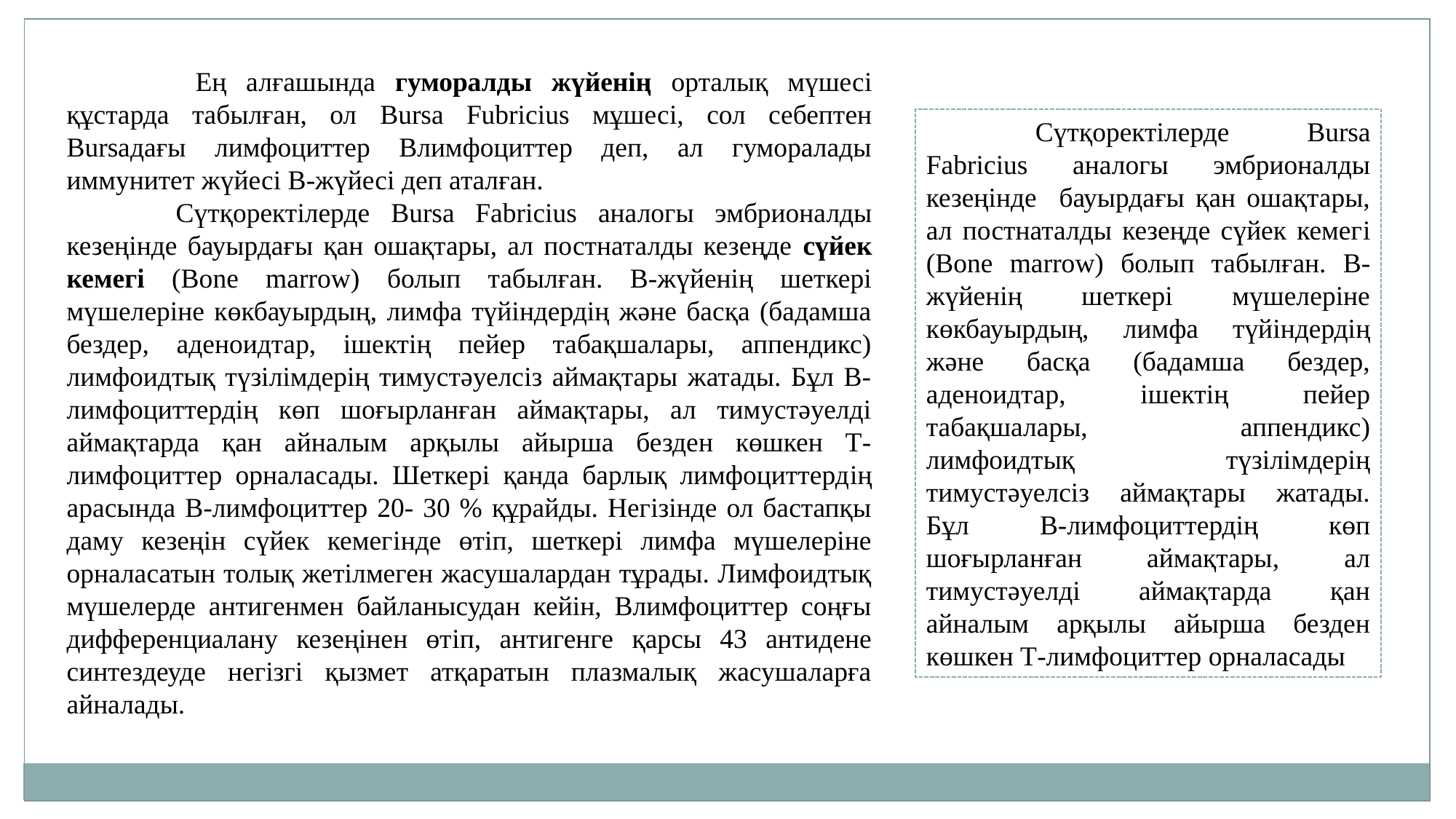

Ең алғашында гуморалды жүйенің орталық мүшесі құстарда табылған, ол Bursa Fubricius мұшесi, сол себептен Bursaдағы лимфоциттер Влимфоциттер деп, ал гуморалады иммунитет жүйесі В-жүйесі деп аталған.
	Сүтқоректілерде Bursa Fabricius аналогы эмбрионалды кезеңiнде бауырдағы қан ошақтары, ал постнаталды кезеңде сүйек кемегi (Воne marrow) болып табылған. В-жүйенің шеткері мүшелеріне көкбауырдың, лимфа түйіндердің және басқа (бадамша бездер, аденоидтар, ішектің пейер табақшалары, аппендикс) лимфоидтық түзілімдерің тимустәуелсіз аймақтары жатады. Бұл В-лимфоциттердің көп шоғырланған аймақтары, ал тимустәуелді аймақтарда қан айналым арқылы айырша безден көшкен Т-лимфоциттер орналасады. Шеткері қанда барлық лимфоциттердiң арасында В-лимфоциттер 20- 30 % құрайды. Негізінде ол бастапқы даму кезеңін сүйек кемегiнде өтіп, шеткері лимфа мүшелеріне орналасатын толық жетілмеген жасушалардан тұрады. Лимфоидтық мүшелерде антигенмен байланысудан кейін, Влимфоциттер соңғы дифференциалану кезеңінен өтiп, антигенге қарсы 43 антидене синтездеуде негізгі қызмет атқаратын плазмалық жасушаларға айналады.
	Сүтқоректілерде Bursa Fabricius аналогы эмбрионалды кезеңiнде  бауырдағы қан ошақтары, ал постнаталды кезеңде сүйек кемегi (Воne marrow) болып табылған. В-жүйенің шеткері мүшелеріне көкбауырдың, лимфа түйіндердің және басқа (бадамша бездер, аденоидтар, ішектің пейер табақшалары, аппендикс) лимфоидтық түзілімдерің тимустәуелсіз аймақтары жатады. Бұл В-лимфоциттердің көп шоғырланған аймақтары, ал тимустәуелді аймақтарда қан айналым арқылы айырша безден көшкен Т-лимфоциттер орналасады